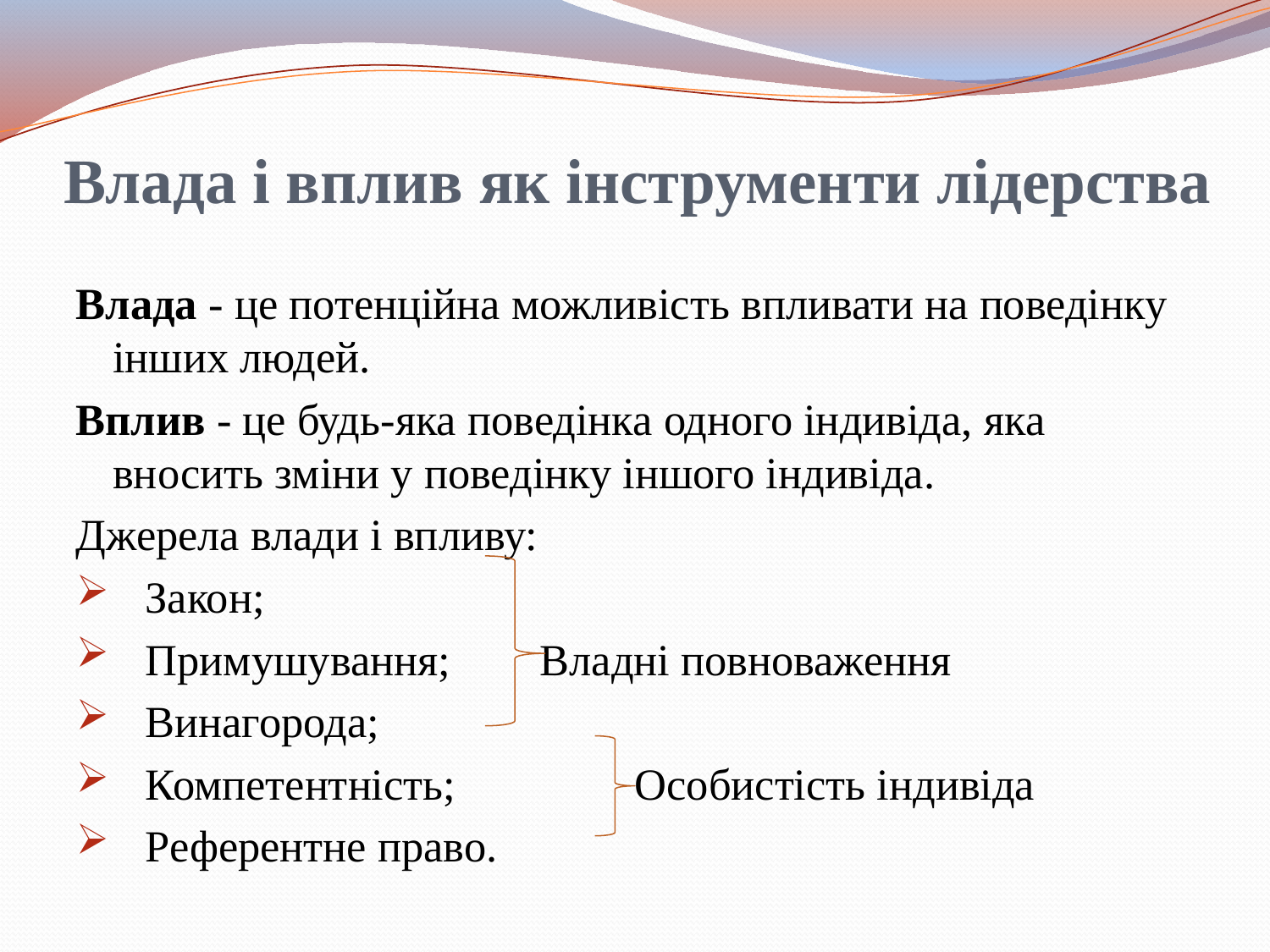

# Влада і вплив як інструменти лідерства
Влада - це потенційна можливість впливати на поведінку інших людей.
Вплив - це будь-яка поведінка одного індивіда, яка вносить зміни у поведінку іншого індивіда.
Джерела влади і впливу:
Закон;
Примушування;        Владні повноваження
Винагорода;
Компетентність;                Особистість індивіда
Референтне право.